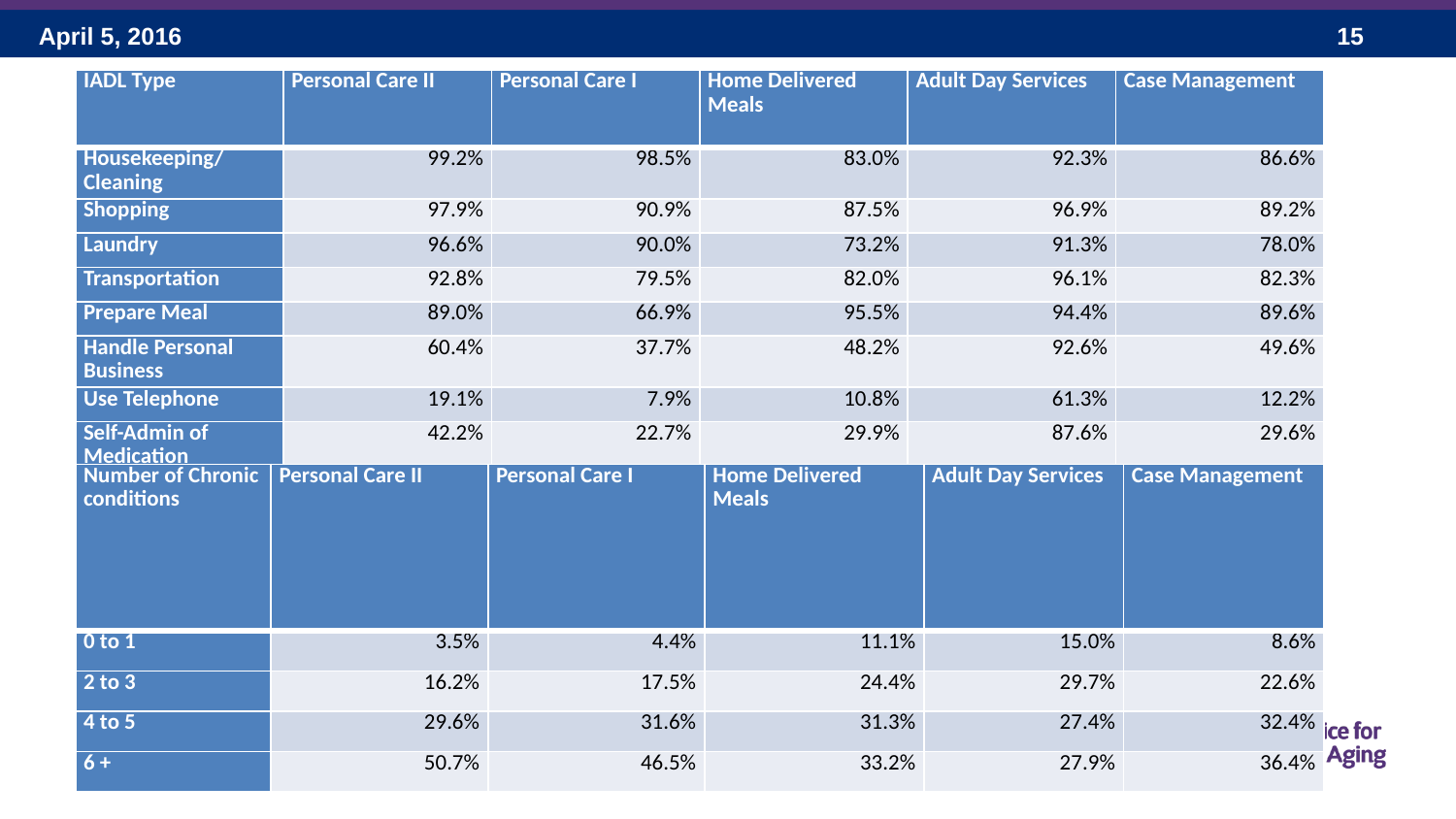

| IADL Type | Personal Care II | Personal Care I | Home Delivered Meals | Adult Day Services | Case Management |
| --- | --- | --- | --- | --- | --- |
| Housekeeping/Cleaning | 99.2% | 98.5% | 83.0% | 92.3% | 86.6% |
| Shopping | 97.9% | 90.9% | 87.5% | 96.9% | 89.2% |
| Laundry | 96.6% | 90.0% | 73.2% | 91.3% | 78.0% |
| Transportation | 92.8% | 79.5% | 82.0% | 96.1% | 82.3% |
| Prepare Meal | 89.0% | 66.9% | 95.5% | 94.4% | 89.6% |
| Handle Personal Business | 60.4% | 37.7% | 48.2% | 92.6% | 49.6% |
| Use Telephone | 19.1% | 7.9% | 10.8% | 61.3% | 12.2% |
| Self-Admin of Medication | 42.2% | 22.7% | 29.9% | 87.6% | 29.6% |
| Number of Chronic conditions | Personal Care II | Personal Care I | Home Delivered Meals | Adult Day Services | Case Management |
| --- | --- | --- | --- | --- | --- |
| 0 to 1 | 3.5% | 4.4% | 11.1% | 15.0% | 8.6% |
| 2 to 3 | 16.2% | 17.5% | 24.4% | 29.7% | 22.6% |
| 4 to 5 | 29.6% | 31.6% | 31.3% | 27.4% | 32.4% |
| 6 + | 50.7% | 46.5% | 33.2% | 27.9% | 36.4% |